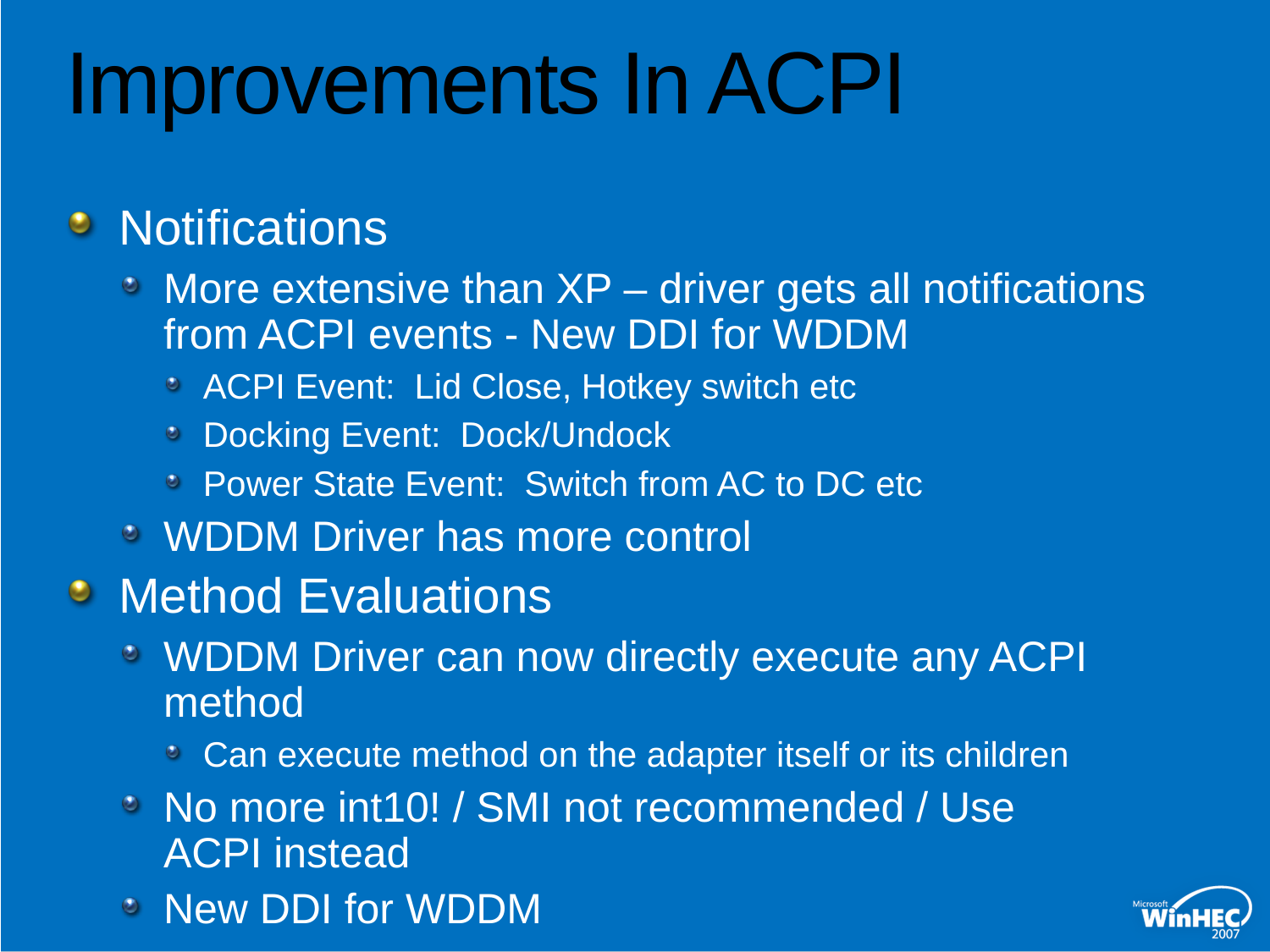

# Improvements In ACPI
Notifications
More extensive than XP – driver gets all notifications from ACPI events - New DDI for WDDM
ACPI Event:  Lid Close, Hotkey switch etc
Docking Event:  Dock/Undock
Power State Event:  Switch from AC to DC etc
WDDM Driver has more control
Method Evaluations
WDDM Driver can now directly execute any ACPI method
Can execute method on the adapter itself or its children
No more int10! / SMI not recommended / Use
ACPI instead
New DDI for WDDM